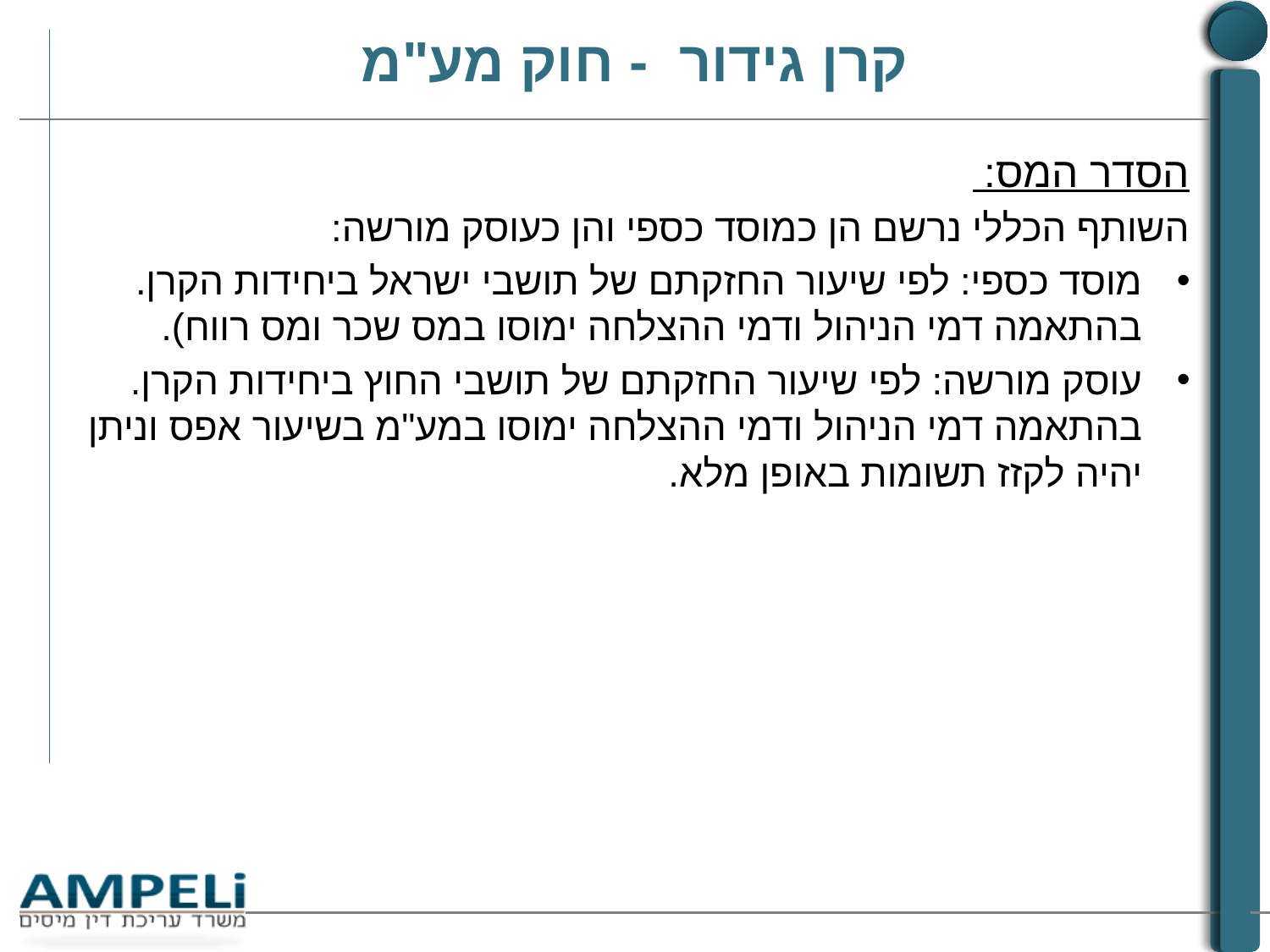

# קרן גידור  - חוק מע"מ
הסדר המס:
השותף הכללי נרשם הן כמוסד כספי והן כעוסק מורשה:
מוסד כספי: לפי שיעור החזקתם של תושבי ישראל ביחידות הקרן. בהתאמה דמי הניהול ודמי ההצלחה ימוסו במס שכר ומס רווח).
עוסק מורשה: לפי שיעור החזקתם של תושבי החוץ ביחידות הקרן. בהתאמה דמי הניהול ודמי ההצלחה ימוסו במע"מ בשיעור אפס וניתן יהיה לקזז תשומות באופן מלא.